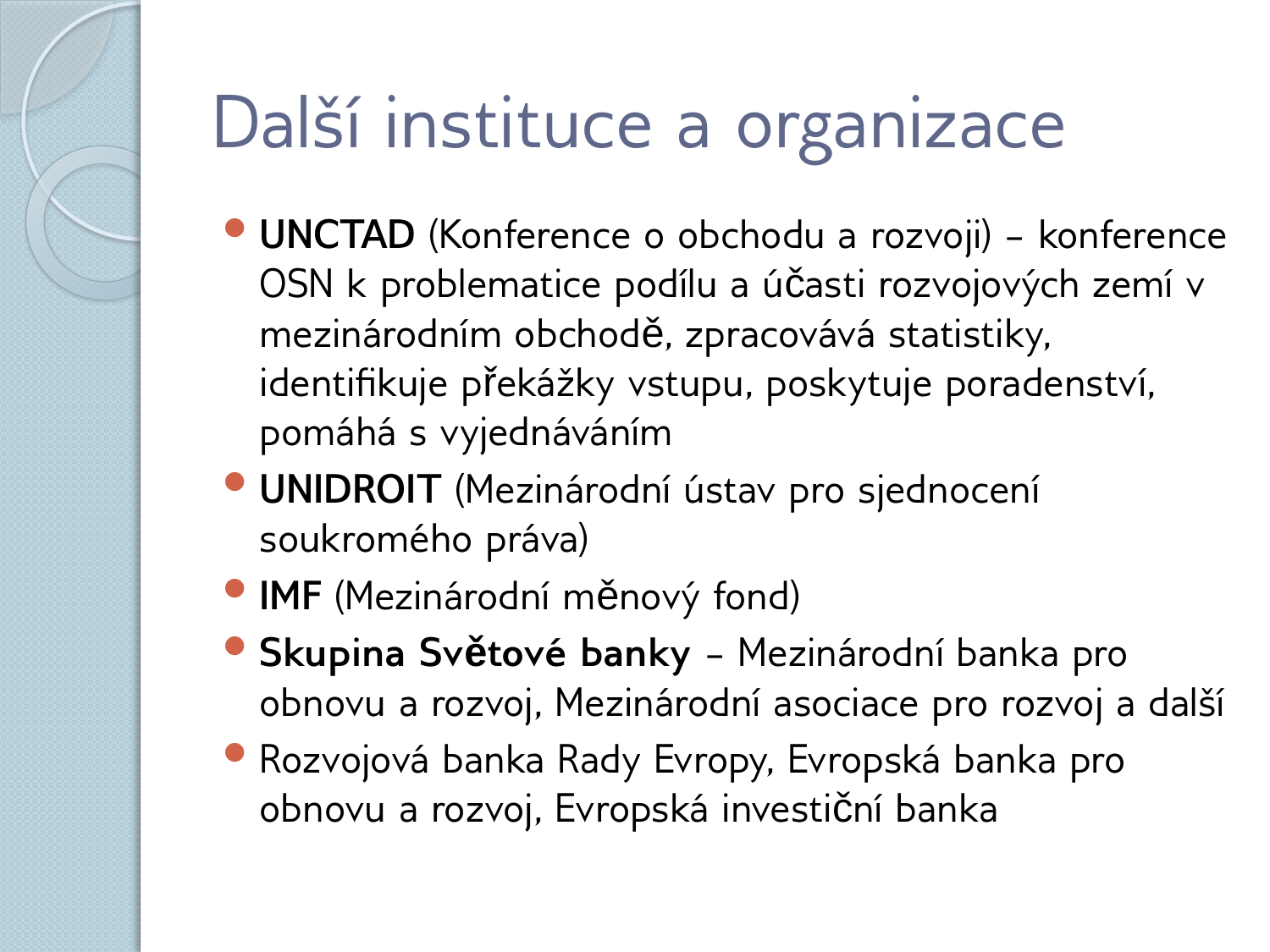

# Další instituce a organizace
UNCTAD (Konference o obchodu a rozvoji) – konference OSN k problematice podílu a účasti rozvojových zemí v mezinárodním obchodě, zpracovává statistiky, identifikuje překážky vstupu, poskytuje poradenství, pomáhá s vyjednáváním
UNIDROIT (Mezinárodní ústav pro sjednocení soukromého práva)
IMF (Mezinárodní měnový fond)
Skupina Světové banky – Mezinárodní banka pro obnovu a rozvoj, Mezinárodní asociace pro rozvoj a další
Rozvojová banka Rady Evropy, Evropská banka pro obnovu a rozvoj, Evropská investiční banka